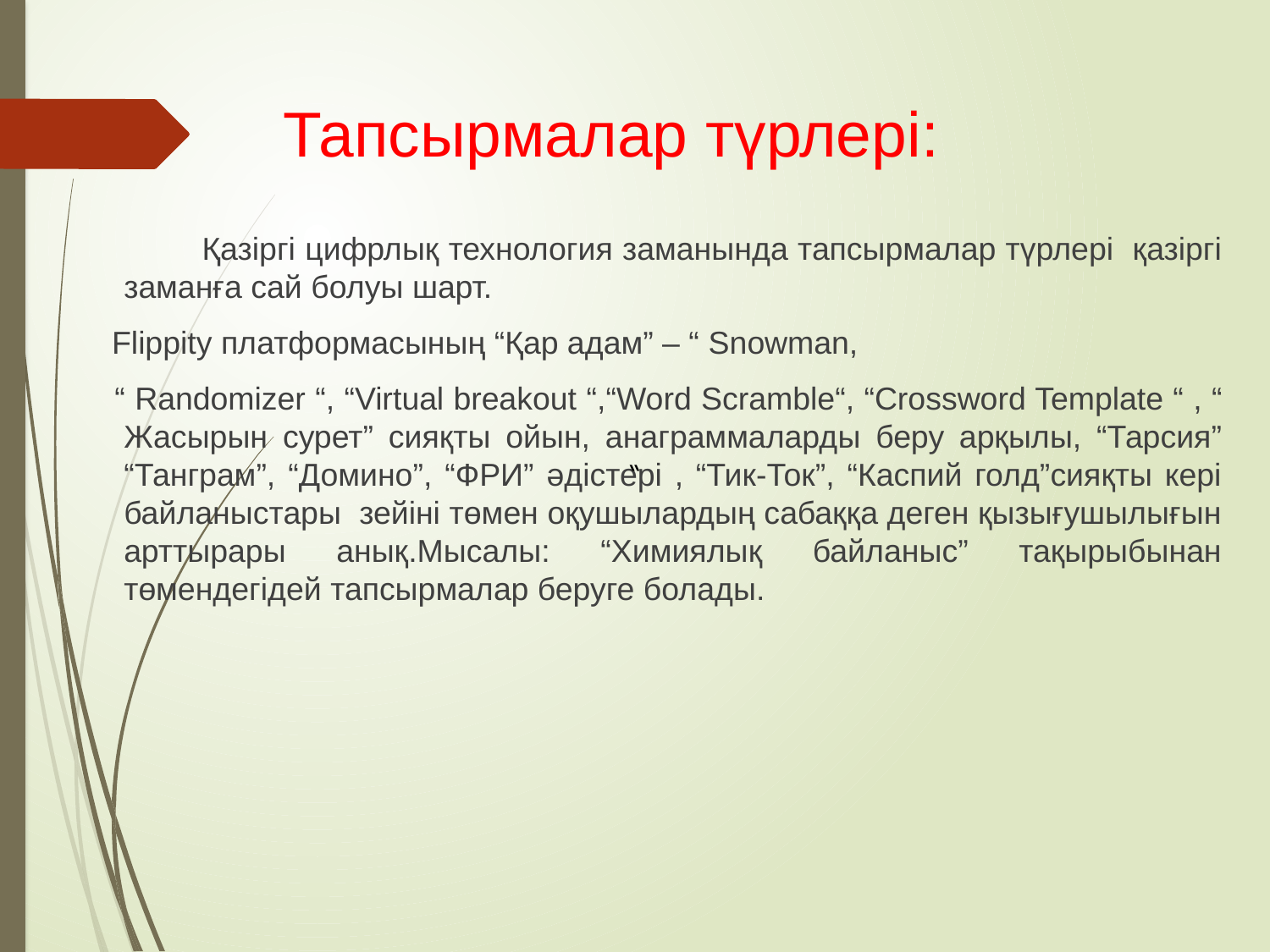

# Тапсырмалар түрлері:
             Қазіргі цифрлық технология заманында тапсырмалар түрлері  қазіргі заманға сай болуы шарт.
    Flippity платформасының “Қар адам” – “ Snowman,
    “ Randomizer “, “Virtual breakout “,“Word Scramble“, “Crossword Template “ , “ Жасырын сурет” сияқты ойын, анаграммаларды беру арқылы, “Тарсия” “Танграм”, “Домино”, “ФРИ” әдістері , “Тик-Ток”, “Каспий голд”сияқты кері байланыстары  зейіні төмен оқушылардың сабаққа деген қызығушылығын арттырары анық.Мысалы: “Химиялық байланыс” тақырыбынан төмендегідей тапсырмалар беруге болады.
“